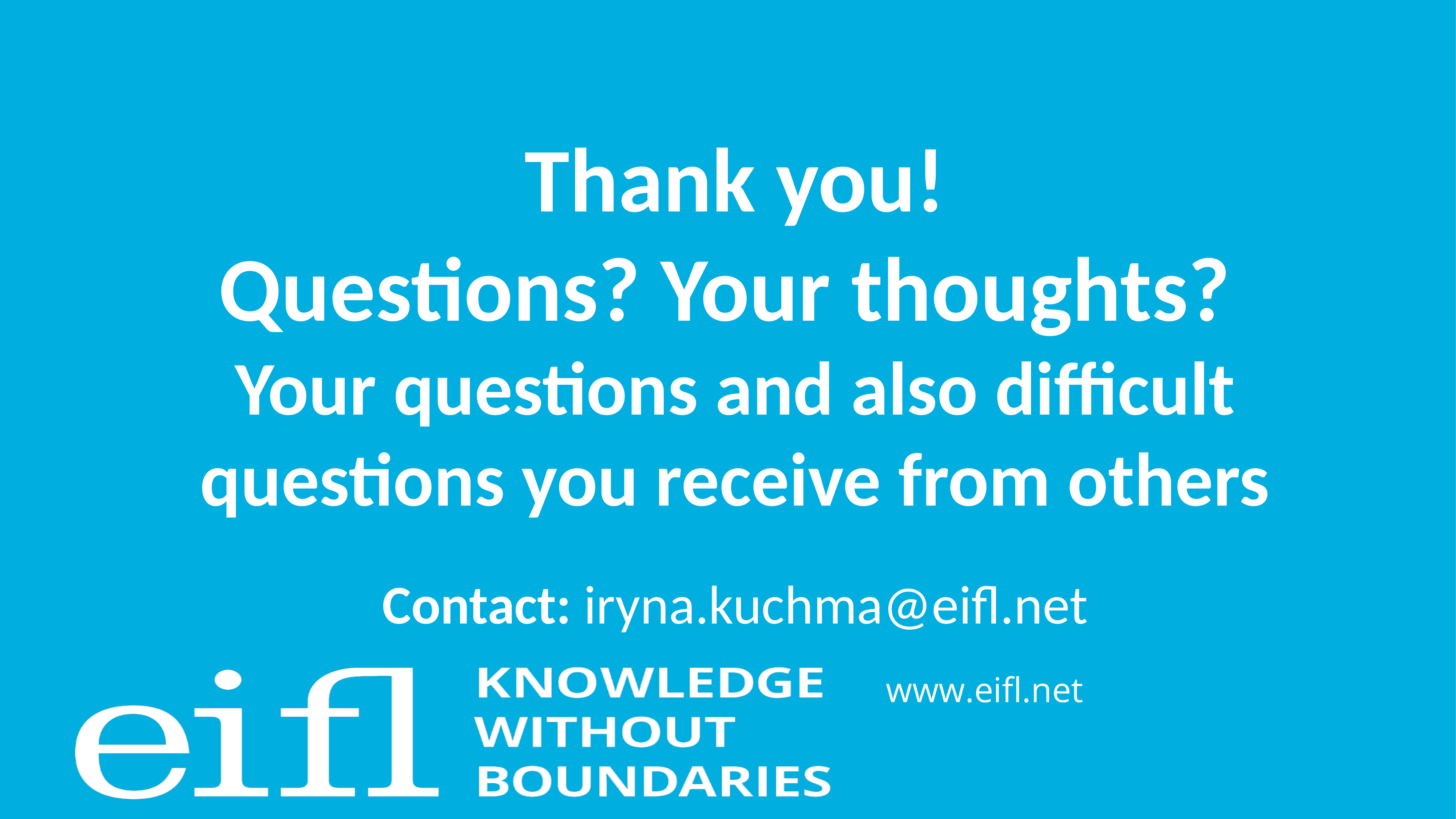

Thank you!
Questions? Your thoughts?
Your questions and also difficult questions you receive from others
Contact: iryna.kuchma@eifl.net

www.eifl.net